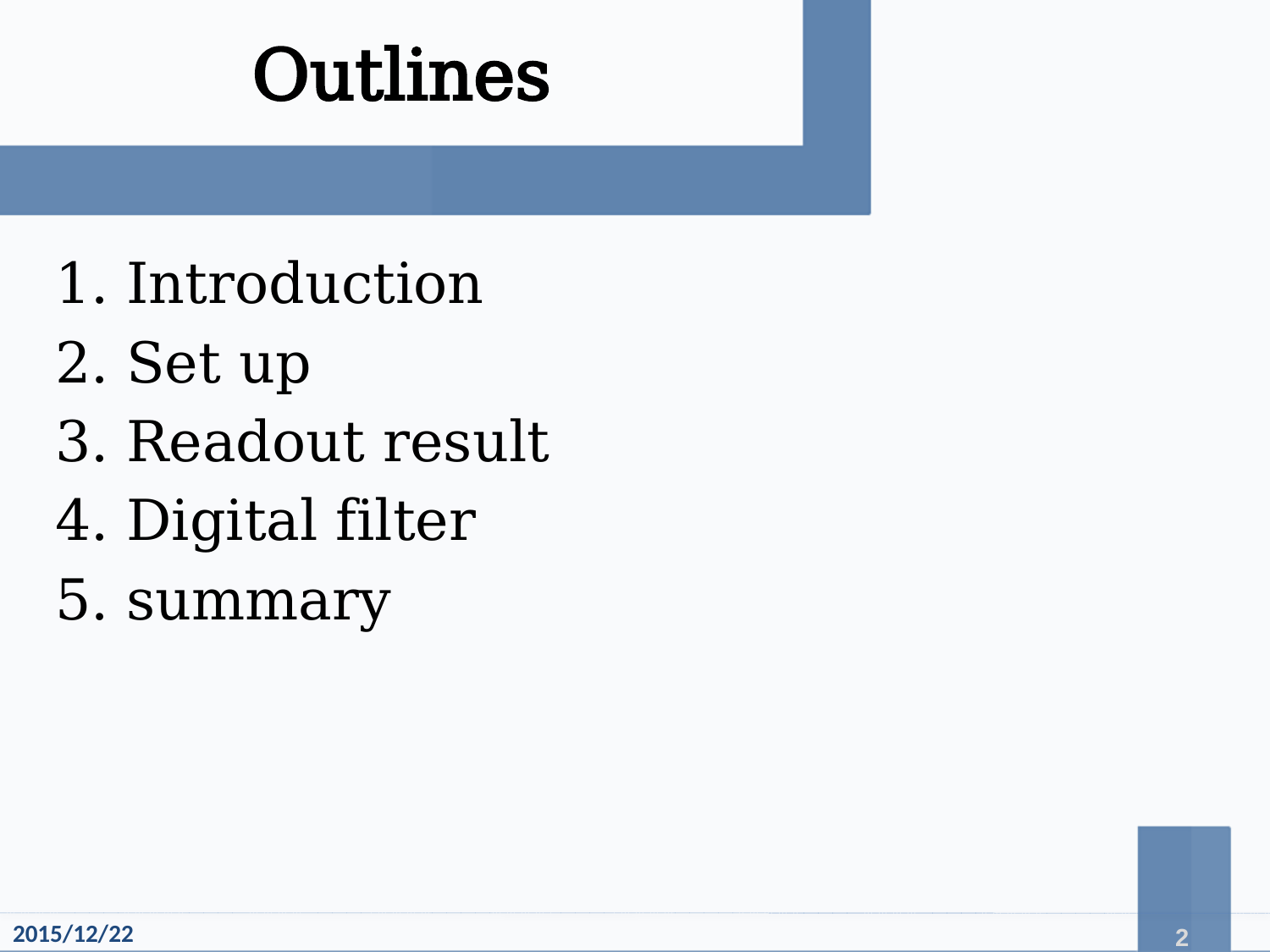

# Outlines
Introduction
Set up
Readout result
Digital filter
summary
2015/12/22
2